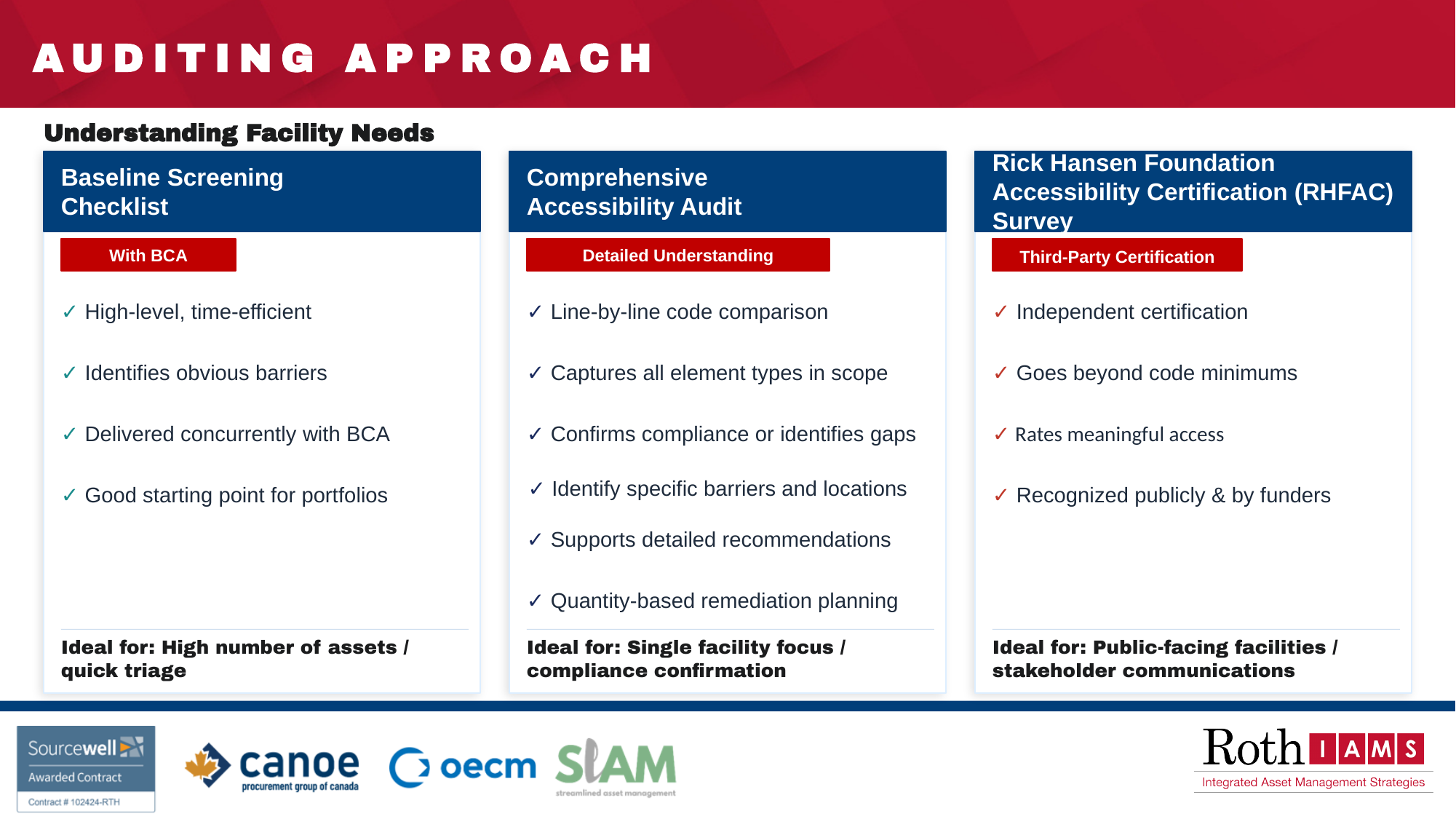

Auditing approach
Understanding Facility Needs

Baseline Screening
Checklist
Comprehensive
Accessibility Audit
Rick Hansen Foundation Accessibility Certification (RHFAC) Survey

With BCA
Detailed Understanding

Third-Party Certification
✓ High-level, time-efficient
✓ Line-by-line code comparison
✓ Independent certification
✓ Identifies obvious barriers
✓ Captures all element types in scope
✓ Goes beyond code minimums
✓ Delivered concurrently with BCA
✓ Confirms compliance or identifies gaps
✓ Rates meaningful access
✓ Identify specific barriers and locations
✓ Good starting point for portfolios
✓ Recognized publicly & by funders
✓ Supports detailed recommendations
✓ Quantity-based remediation planning

Ideal for: High number of assets / quick triage
Ideal for: Single facility focus / compliance confirmation
Ideal for: Public-facing facilities / stakeholder communications